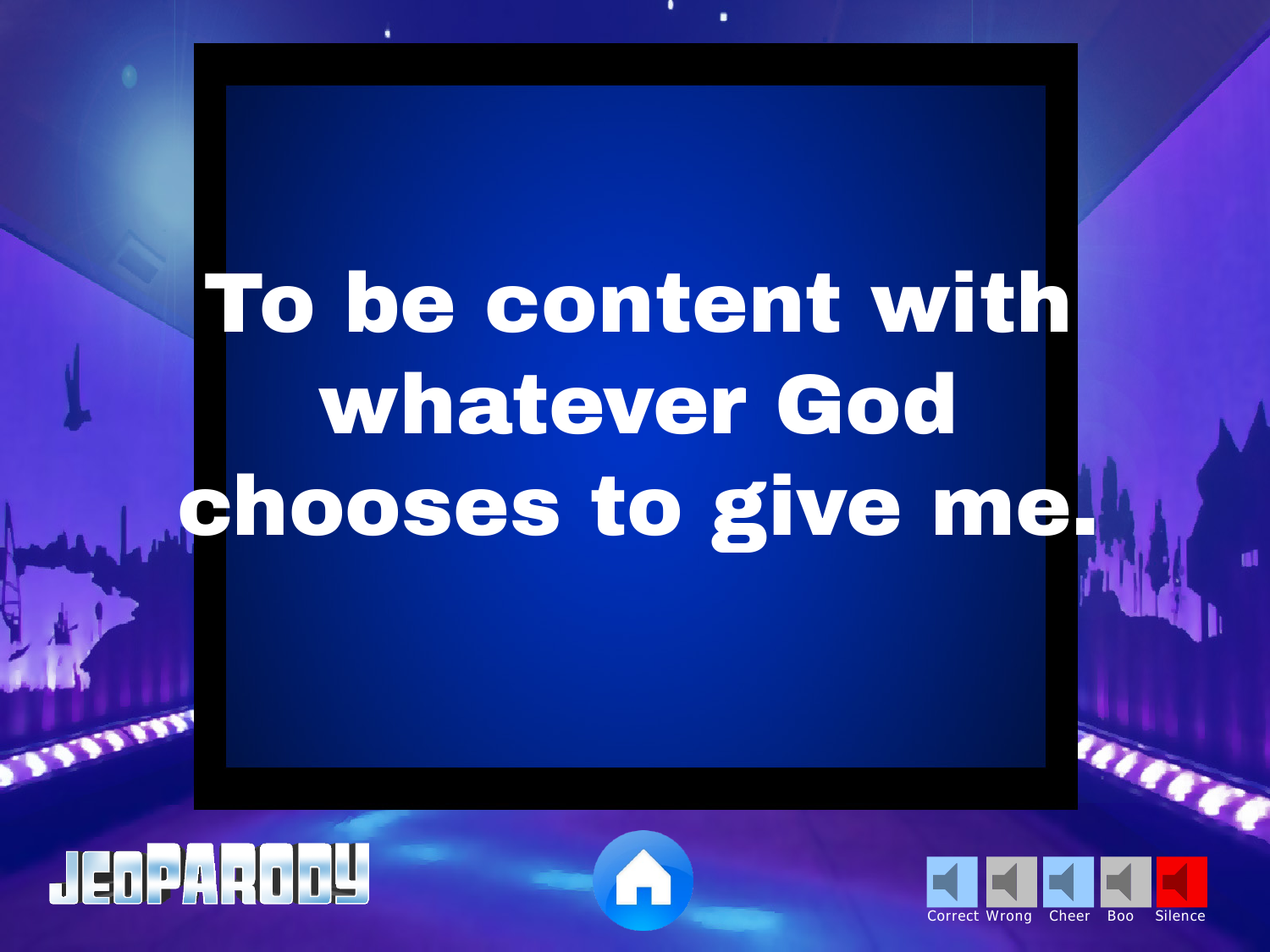

To be content with whatever God chooses to give me.